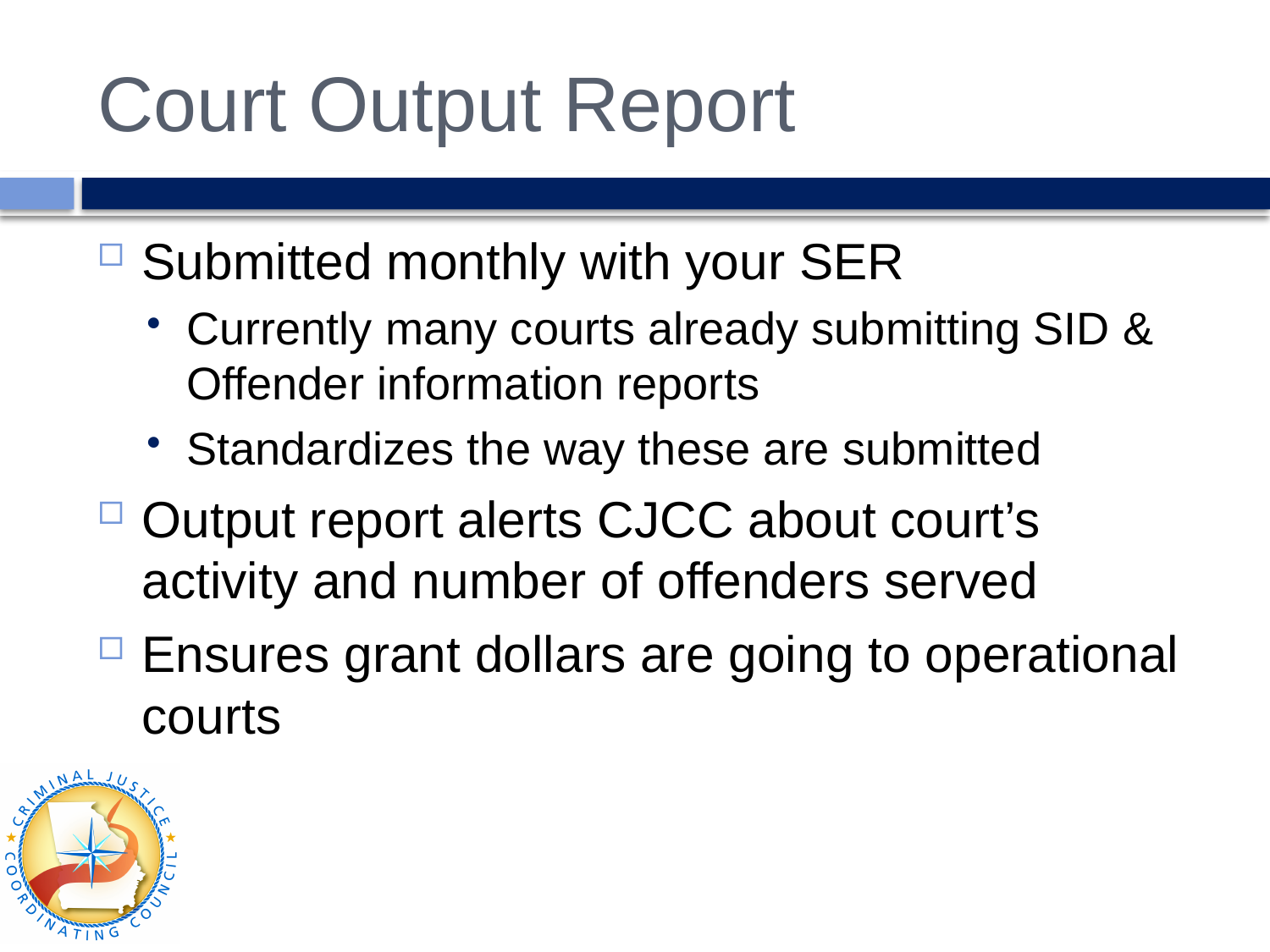

# Court Output Report
Submitted monthly with your SER
Currently many courts already submitting SID & Offender information reports
Standardizes the way these are submitted
Output report alerts CJCC about court’s activity and number of offenders served
Ensures grant dollars are going to operational courts